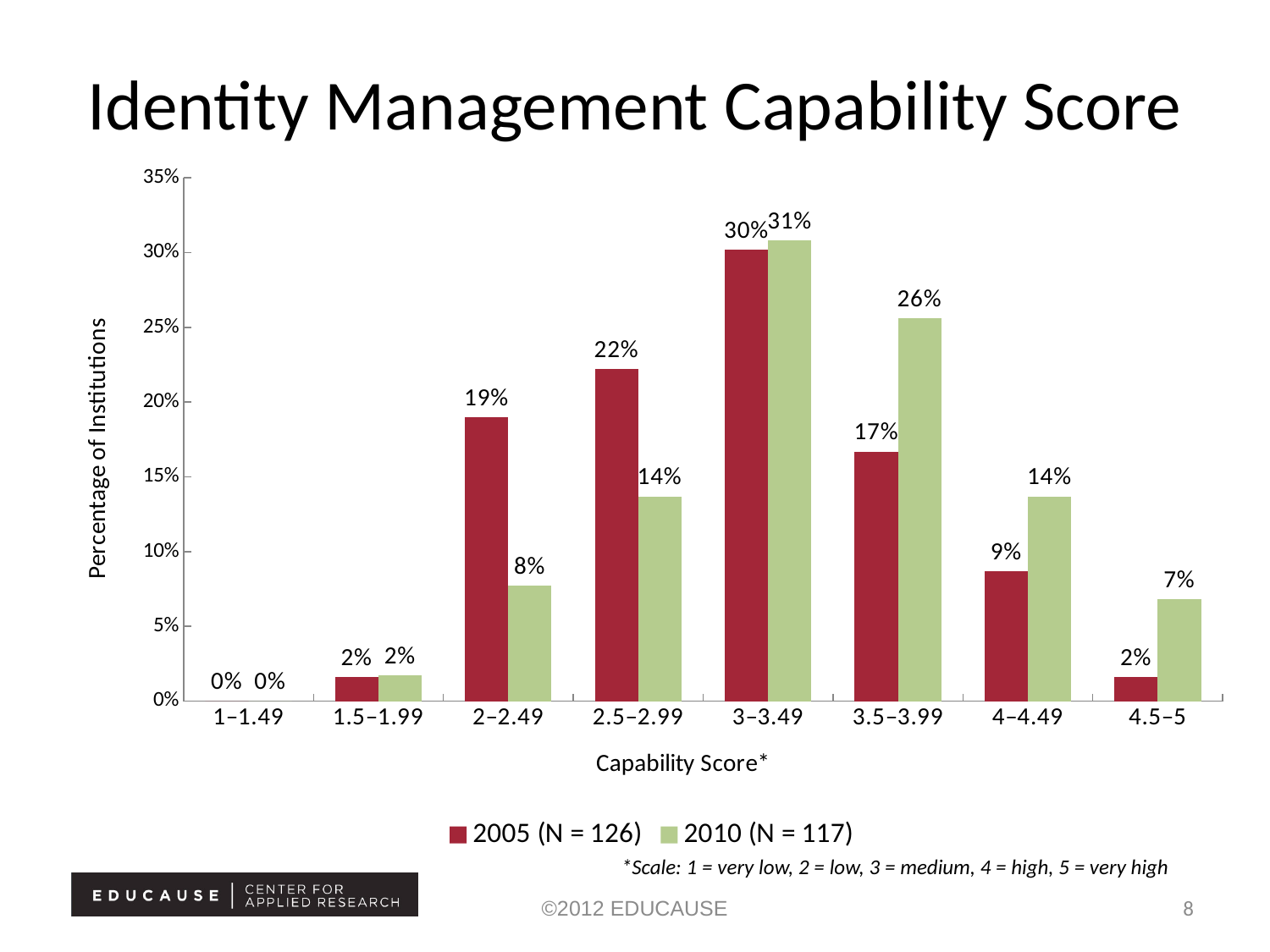

Identity Management Capability Score

### Chart

| Category | 2005 (N = 126) | 2010 (N = 117) |
|---|---|---|
| 1–1.49 | 0.0 | 0.0 |
| 1.5–1.99 | 0.016 | 0.017 |
| 2–2.49 | 0.19 | 0.077 |
| 2.5–2.99 | 0.222 | 0.137 |
| 3–3.49 | 0.302 | 0.308 |
| 3.5–3.99 | 0.167 | 0.256 |
| 4–4.49 | 0.087 | 0.137 |
| 4.5–5 | 0.016 | 0.068 |
*Scale: 1 = very low, 2 = low, 3 = medium, 4 = high, 5 = very high
©2012 EDUCAUSE
8